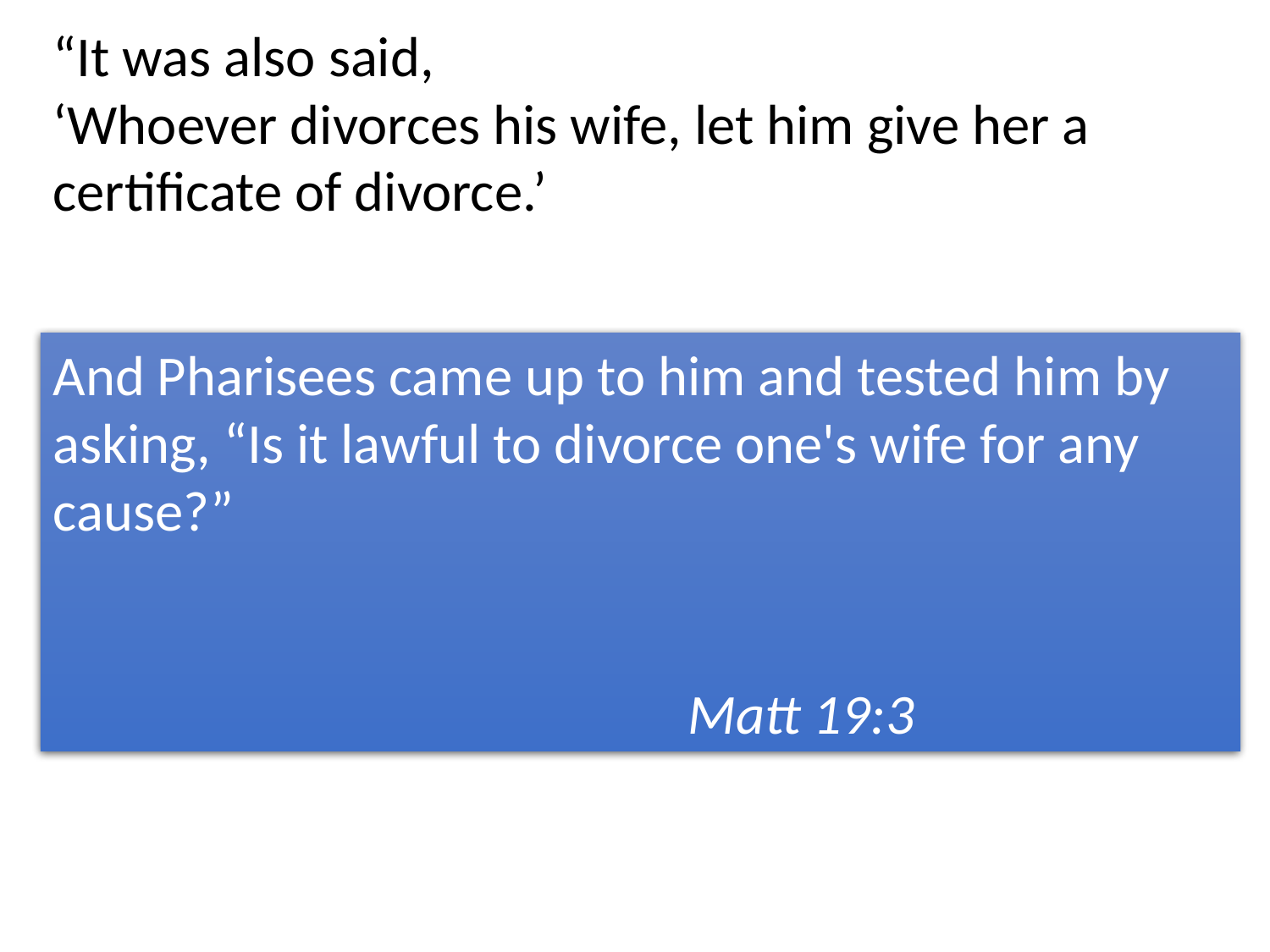

“It was also said,
‘Whoever divorces his wife, let him give her a certificate of divorce.’
														Matt 5:31
And Pharisees came up to him and tested him by asking, “Is it lawful to divorce one's wife for any cause?”
														Matt 19:3